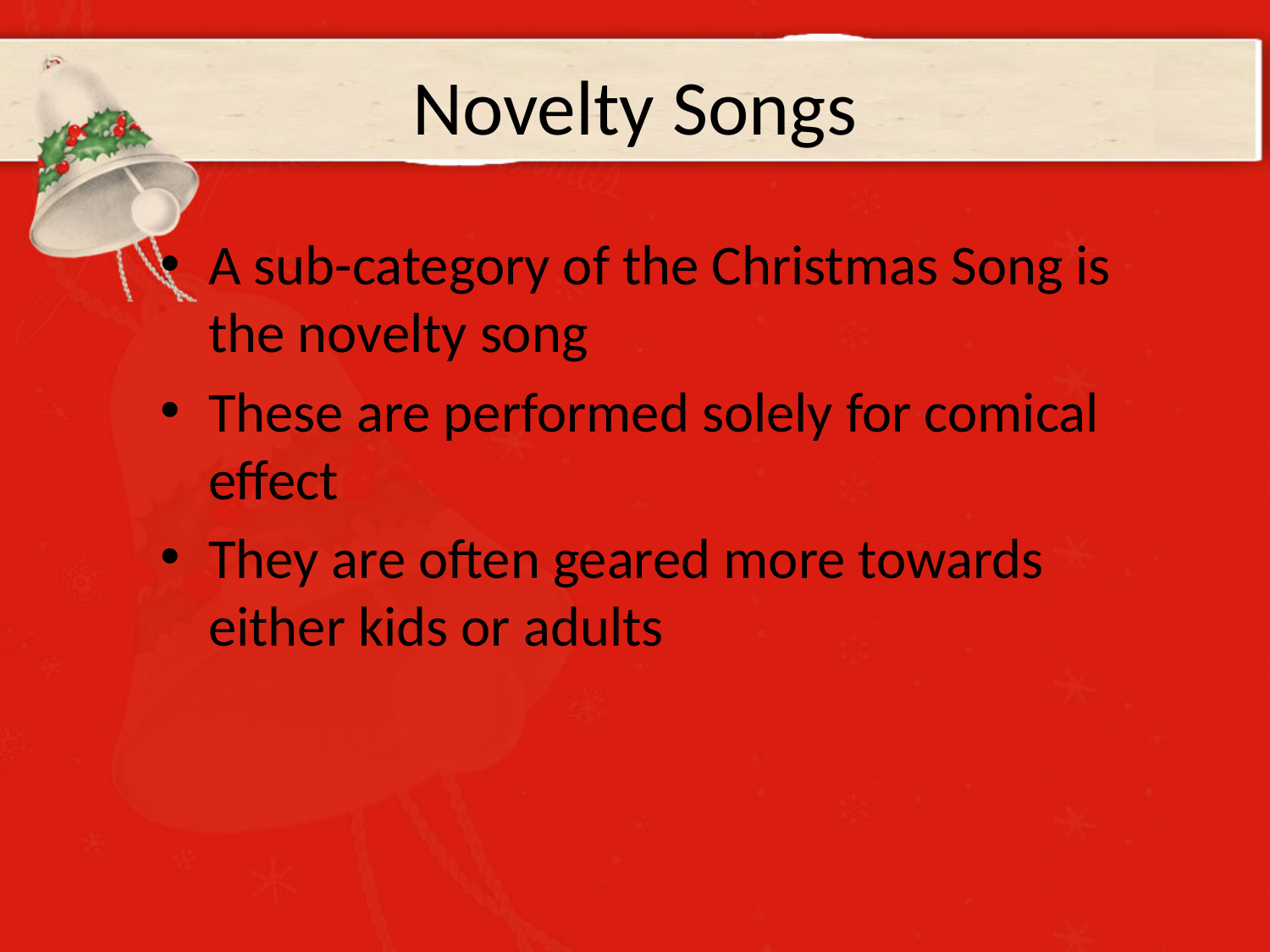

# Novelty Songs
A sub-category of the Christmas Song is the novelty song
These are performed solely for comical effect
They are often geared more towards either kids or adults